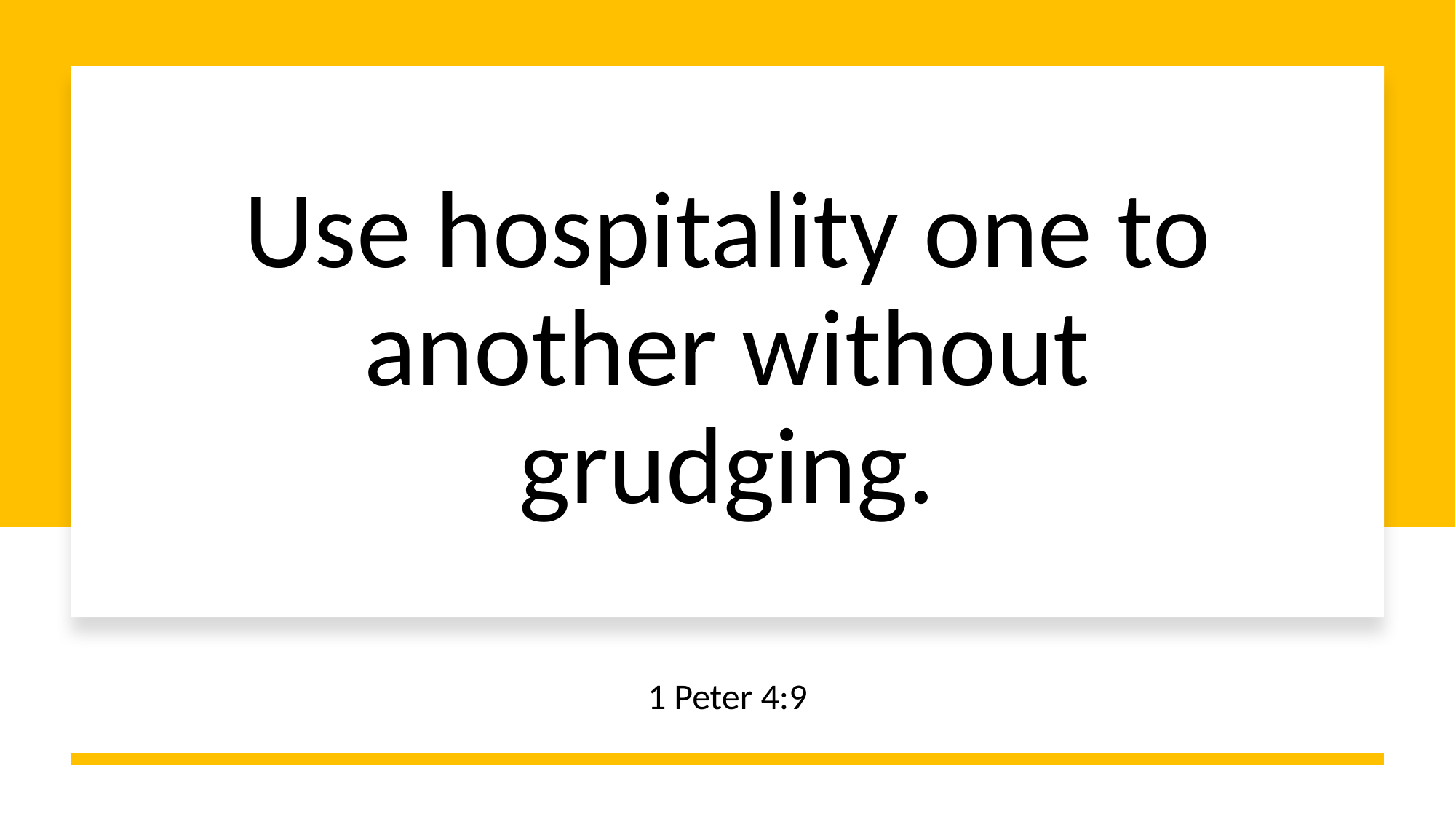

# Use hospitality one to another without grudging.
1 Peter 4:9